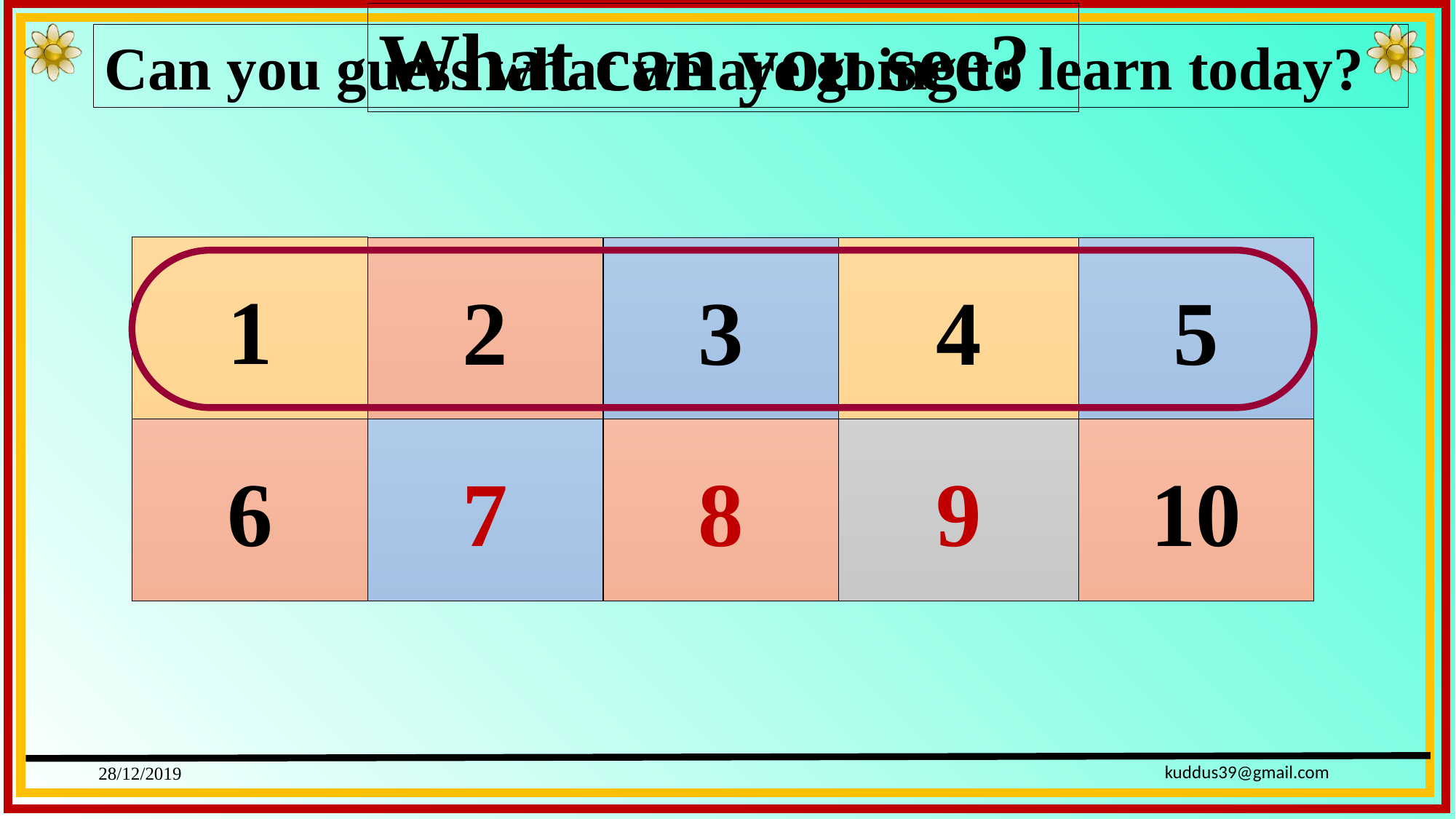

What can you see?
Can you guess what we are going to learn today?
1
2
3
4
5
6
7
8
9
10